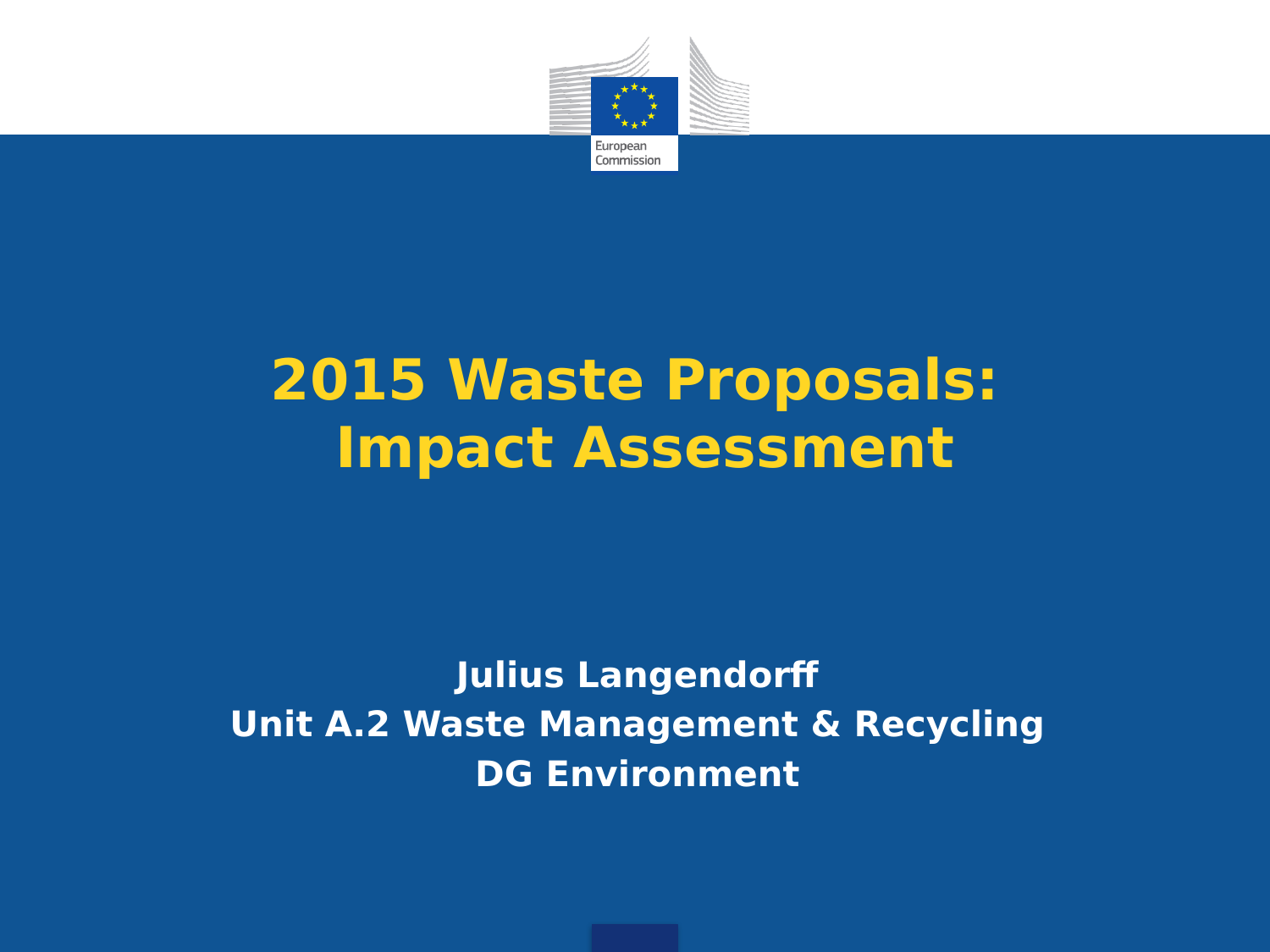

# 2015 Waste Proposals: Impact Assessment
Julius Langendorff
Unit A.2 Waste Management & Recycling
DG Environment